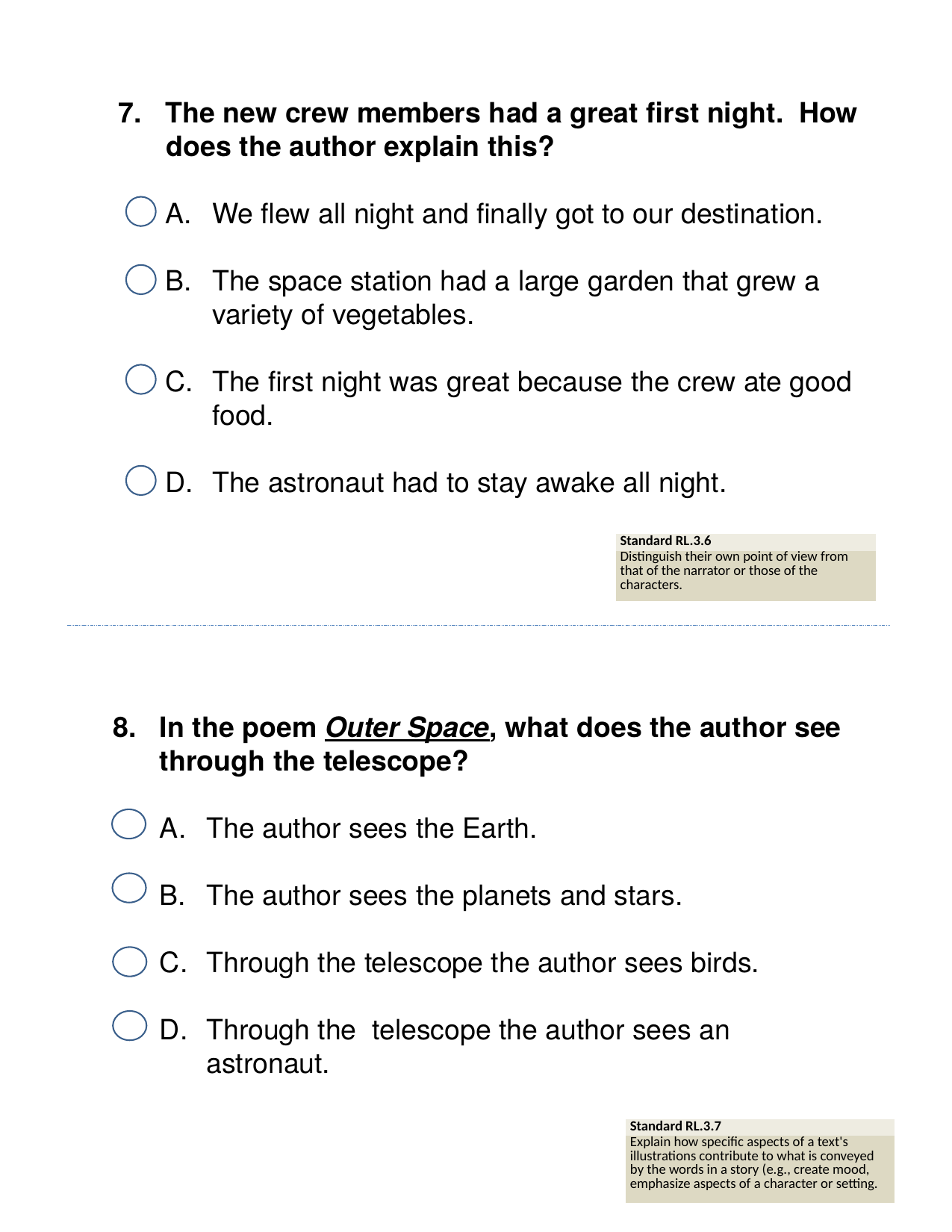

7.   The new crew members had a great first night.  How does the author explain this?

We flew all night and finally got to our destination.

The space station had a large garden that grew a variety of vegetables.

The first night was great because the crew ate good food.

The astronaut had to stay awake all night.

| Standard RL.3.6 |
| --- |
| Distinguish their own point of view from that of the narrator or those of the characters. |
In the poem Outer Space, what does the author see through the telescope?

The author sees the Earth.

The author sees the planets and stars.

Through the telescope the author sees birds.

Through the  telescope the author sees an astronaut.

| Standard RL.3.7 |
| --- |
| Explain how specific aspects of a text's illustrations contribute to what is conveyed by the words in a story (e.g., create mood, emphasize aspects of a character or setting. |